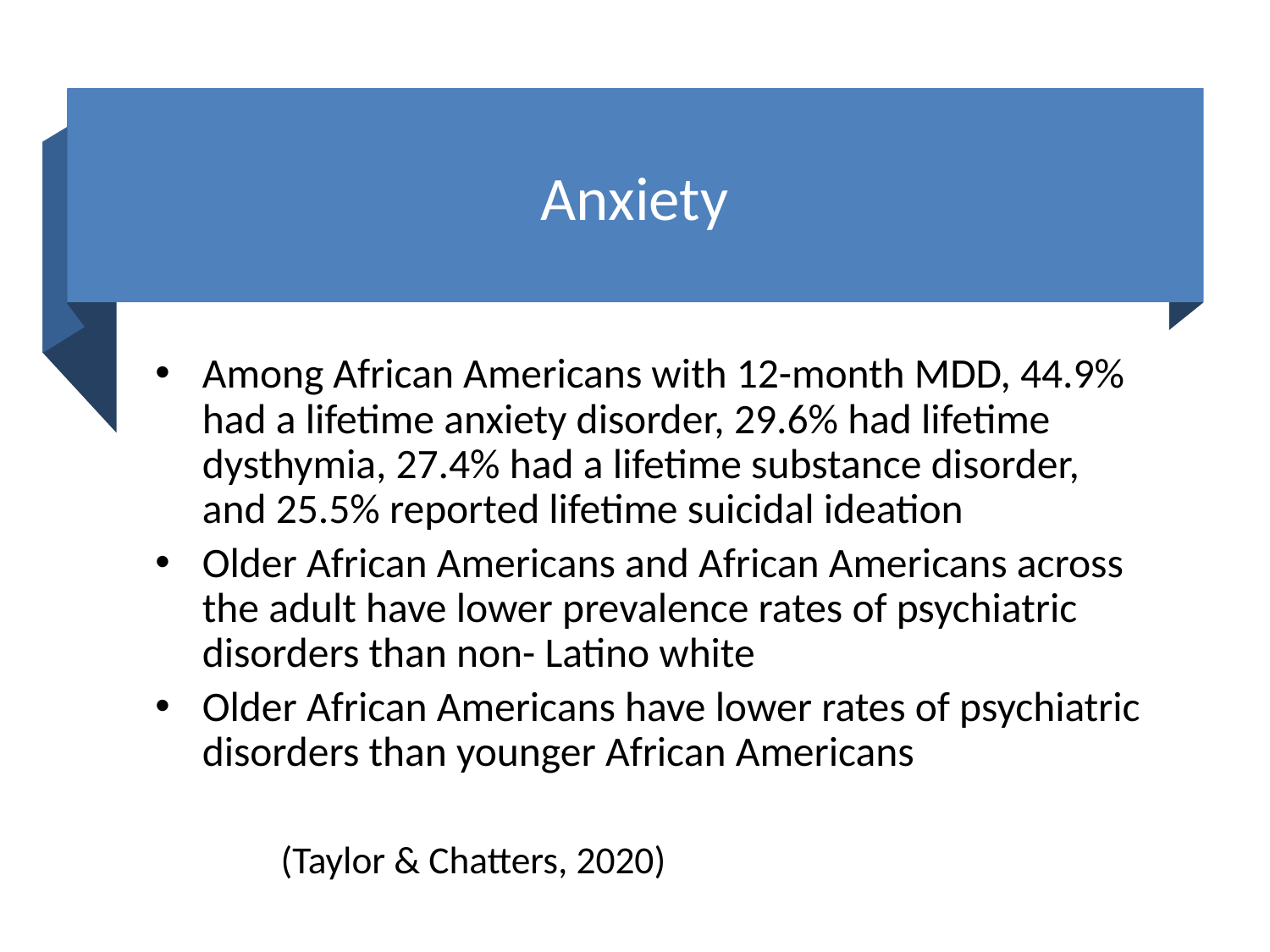

# Anxiety

Among African Americans with 12-month MDD, 44.9% had a lifetime anxiety disorder, 29.6% had lifetime dysthymia, 27.4% had a lifetime substance disorder, and 25.5% reported lifetime suicidal ideation
Older African Americans and African Americans across the adult have lower prevalence rates of psychiatric disorders than non- Latino white
Older African Americans have lower rates of psychiatric disorders than younger African Americans

									(Taylor & Chatters, 2020)